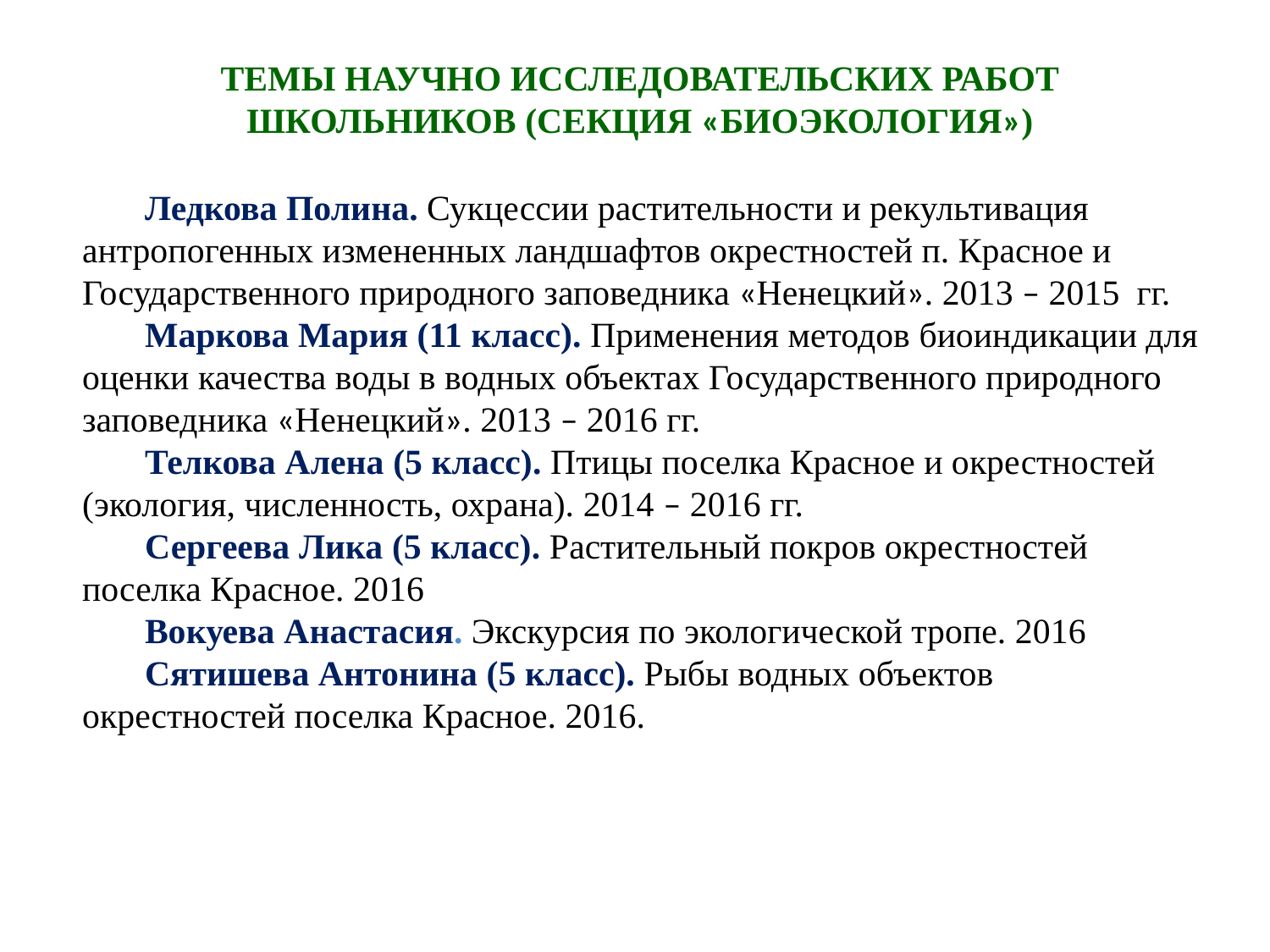

# ТЕМЫ НАУЧНО ИССЛЕДОВАТЕЛЬСКИХ РАБОТ ШКОЛЬНИКОВ (СЕКЦИЯ «БИОЭКОЛОГИЯ»)
Ледкова Полина. Сукцессии растительности и рекультивация антропогенных измененных ландшафтов окрестностей п. Красное и Государственного природного заповедника «Ненецкий». 2013 – 2015  гг.
Маркова Мария (11 класс). Применения методов биоиндикации для оценки качества воды в водных объектах Государственного природного заповедника «Ненецкий». 2013 – 2016 гг.
Телкова Алена (5 класс). Птицы поселка Красное и окрестностей (экология, численность, охрана). 2014 – 2016 гг.
Сергеева Лика (5 класс). Растительный покров окрестностей поселка Красное. 2016
Вокуева Анастасия. Экскурсия по экологической тропе. 2016
Сятишева Антонина (5 класс). Рыбы водных объектов окрестностей поселка Красное. 2016.